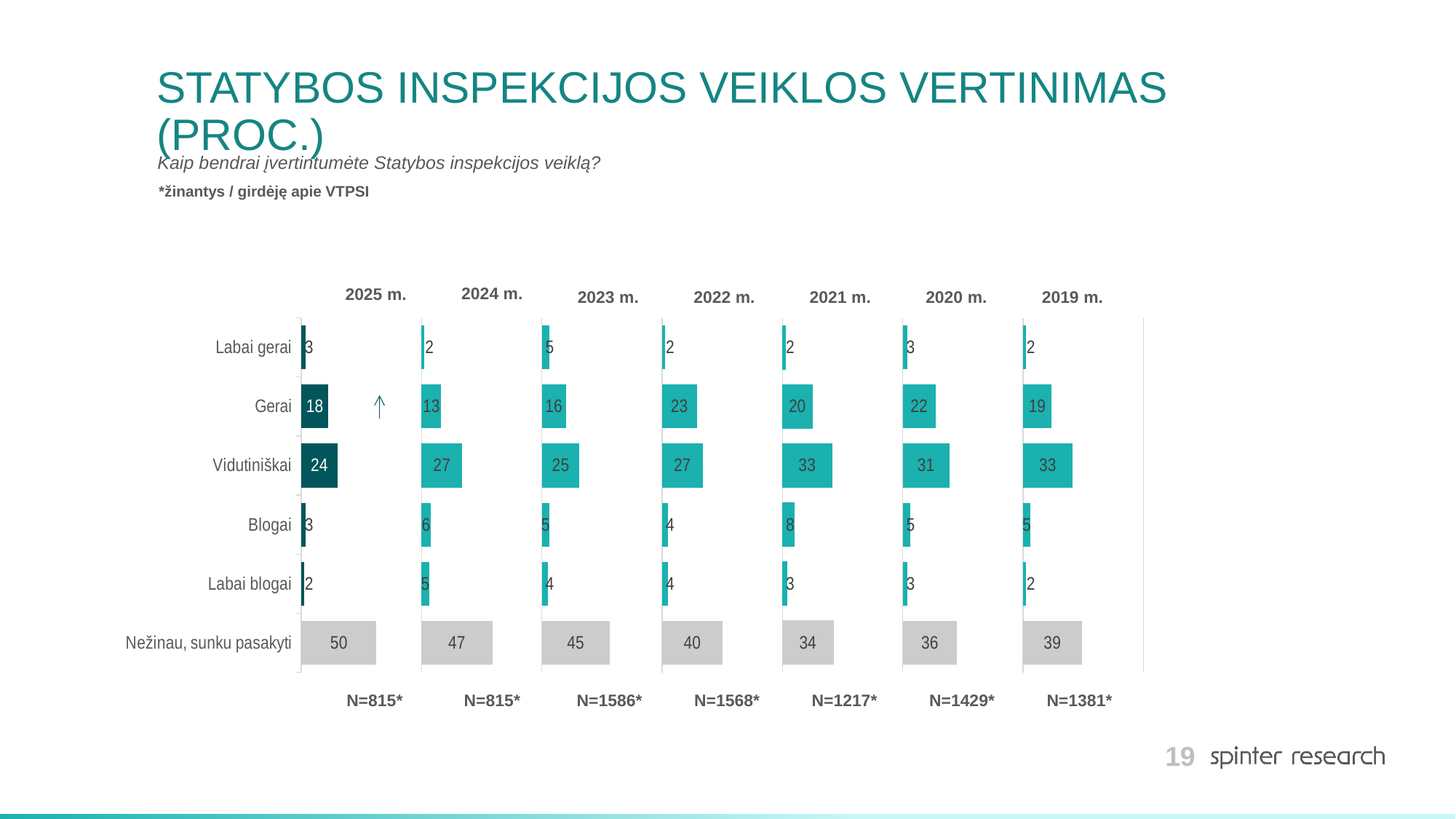

# STATYBOS INSPEKCIJOS VEIKLOS VERTINIMAS (PROC.)
Kaip bendrai įvertintumėte Statybos inspekcijos veiklą?
*žinantys / girdėję apie VTPSI
2024 m.
2025 m.
2023 m.
2022 m.
2021 m.
2020 m.
2019 m.

### Chart

| Category | 2025 |  | Visi 2024 |  | 2023 |  | Visi 2022 |  | Visi (2021) |  | 2020 |  | 2019 |
|---|---|---|---|---|---|---|---|---|---|---|---|---|---|
| Labai gerai | 3.0 | 77.0 | 2.0 | 78.0 | 5.0 | 75.0 | 2.0 | 78.0 | 2.0 | 78.0 | 3.0 | 77.0 | 2.0 |
| Gerai | 18.0 | 62.0 | 13.0 | 67.0 | 16.0 | 64.0 | 23.0 | 57.0 | 20.0 | 60.0 | 22.0 | 58.0 | 19.0 |
| Vidutiniškai | 24.0 | 56.0 | 27.0 | 53.0 | 25.0 | 55.0 | 27.0 | 53.0 | 33.0 | 47.0 | 31.0 | 49.0 | 33.0 |
| Blogai | 3.0 | 77.0 | 6.0 | 74.0 | 5.0 | 75.0 | 4.0 | 76.0 | 8.0 | 72.0 | 5.0 | 75.0 | 5.0 |
| Labai blogai | 2.0 | 78.0 | 5.0 | 75.0 | 4.0 | 76.0 | 4.0 | 76.0 | 3.0 | 77.0 | 3.0 | 77.0 | 2.0 |
| Nežinau, sunku pasakyti | 50.0 | 30.0 | 47.0 | 33.0 | 45.0 | 35.0 | 40.0 | 40.0 | 34.0 | 46.0 | 36.0 | 44.0 | 39.0 |
N=815*
N=815*
N=1586*
N=1568*
N=1217*
N=1429*
N=1381*